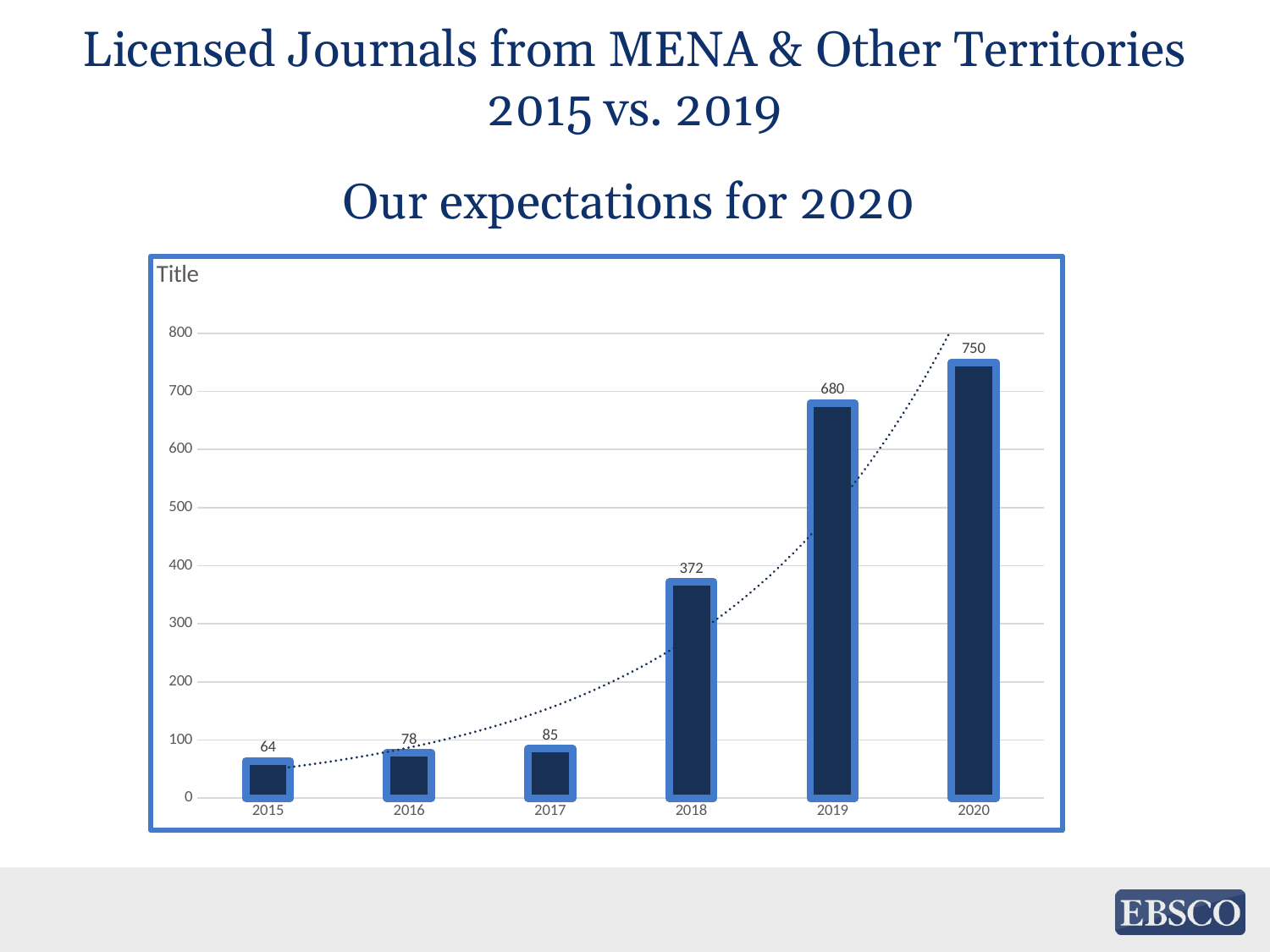

Licensed Journals from MENA & Other Territories
2015 vs. 2019

Our expectations for 2020

### Chart:

| Category | Title |
|---|---|
| 2015 | 64.0 |
| 2016 | 78.0 |
| 2017 | 85.0 |
| 2018 | 372.0 |
| 2019 | 680.0 |
| 2020 | 750.0 |